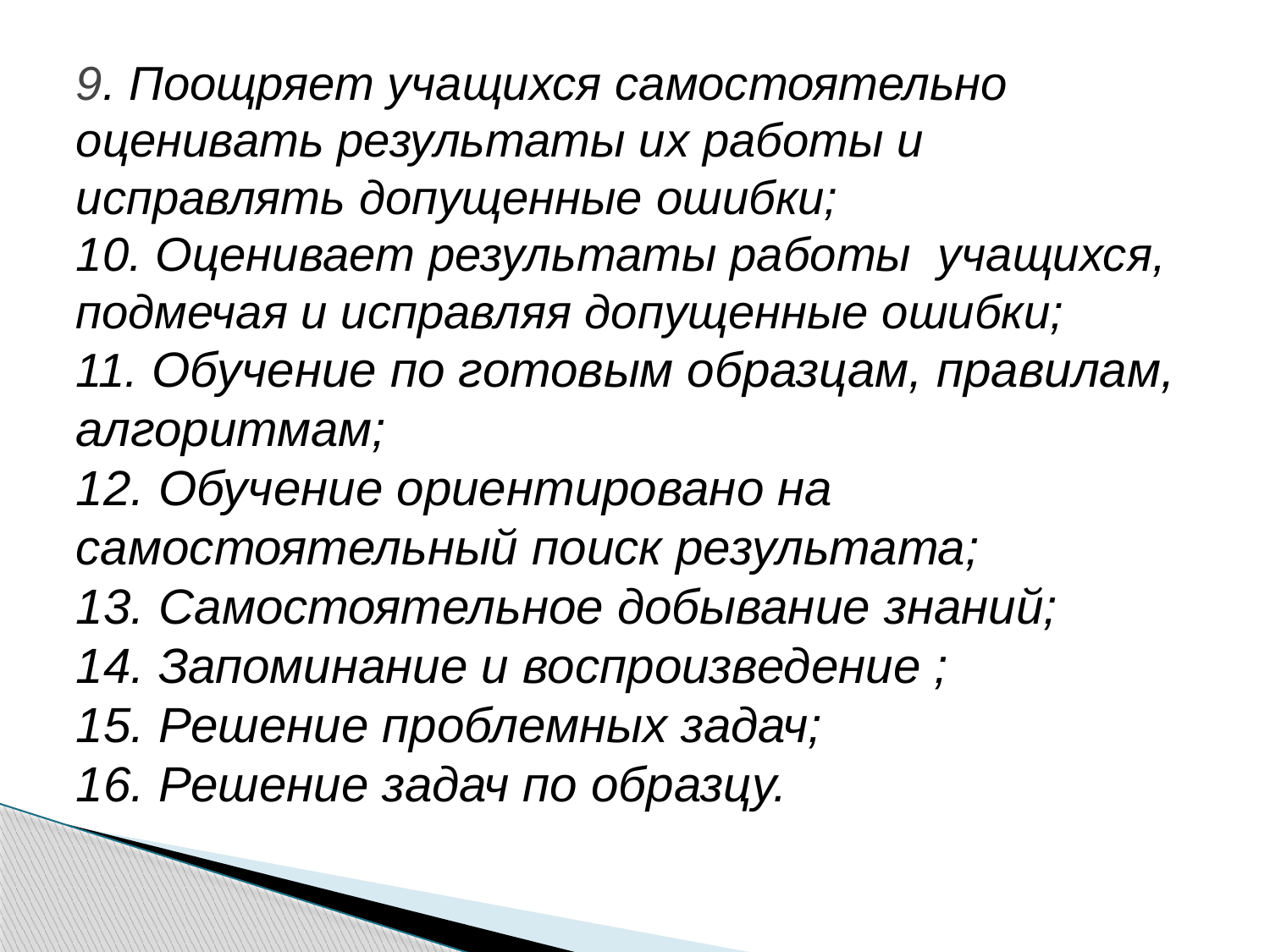

# 9. Поощряет учащихся самостоятельно оценивать результаты их работы и исправлять допущенные ошибки; 10. Оценивает результаты работы  учащихся, подмечая и исправляя допущенные ошибки; 11. Обучение по готовым образцам, правилам, алгоритмам; 12. Обучение ориентировано на самостоятельный поиск результата; 13. Самостоятельное добывание знаний; 14. Запоминание и воспроизведение ; 15. Решение проблемных задач; 16. Решение задач по образцу.